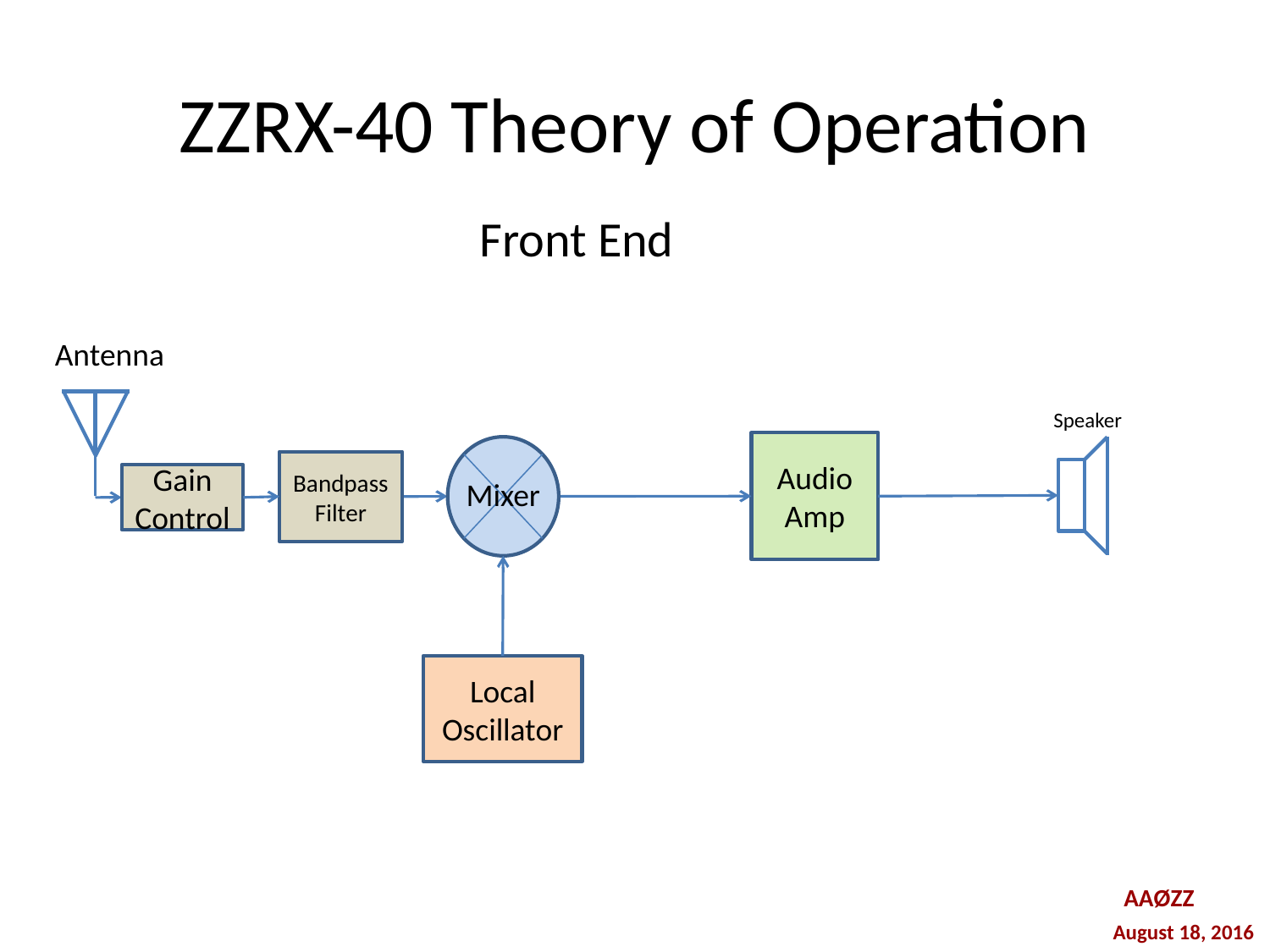

# ZZRX-40 Theory of Operation
Front End
Antenna
Speaker
Audio
Amp

Mixer
Bandpass
Filter

Gain
Control
Local
Oscillator
AAØZZ
August 18, 2016